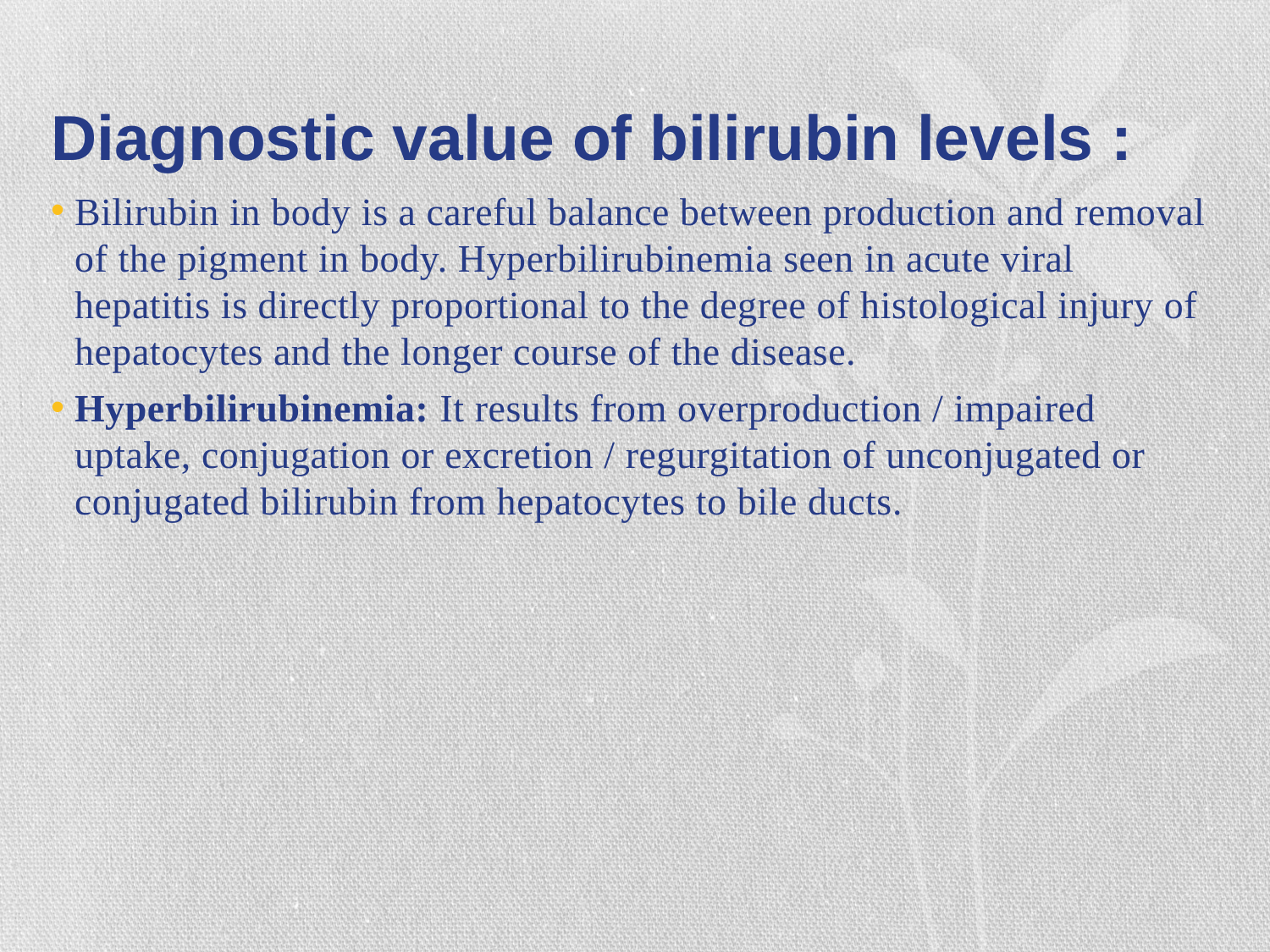

# Diagnostic value of bilirubin levels :
Bilirubin in body is a careful balance between production and removal of the pigment in body. Hyperbilirubinemia seen in acute viral hepatitis is directly proportional to the degree of histological injury of hepatocytes and the longer course of the disease.
Hyperbilirubinemia: It results from overproduction / impaired uptake, conjugation or excretion / regurgitation of unconjugated or conjugated bilirubin from hepatocytes to bile ducts.